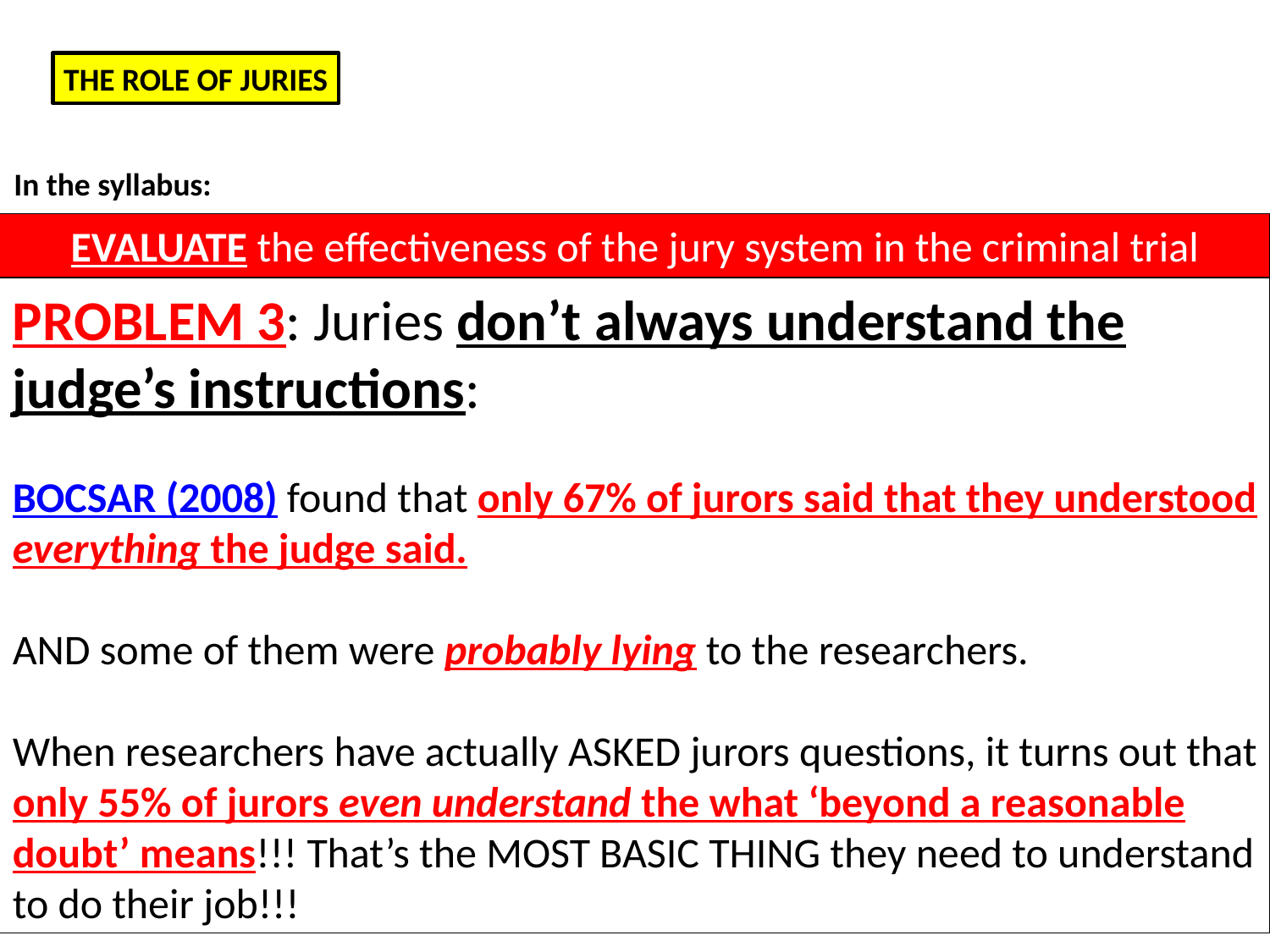

THE ROLE OF JURIES
In the syllabus:
EVALUATE the effectiveness of the jury system in the criminal trial
PROBLEM 3: Juries don’t always understand the judge’s instructions:

BOCSAR (2008) found that only 67% of jurors said that they understood everything the judge said.

AND some of them were probably lying to the researchers.

When researchers have actually ASKED jurors questions, it turns out that only 55% of jurors even understand the what ‘beyond a reasonable doubt’ means!!! That’s the MOST BASIC THING they need to understand to do their job!!!